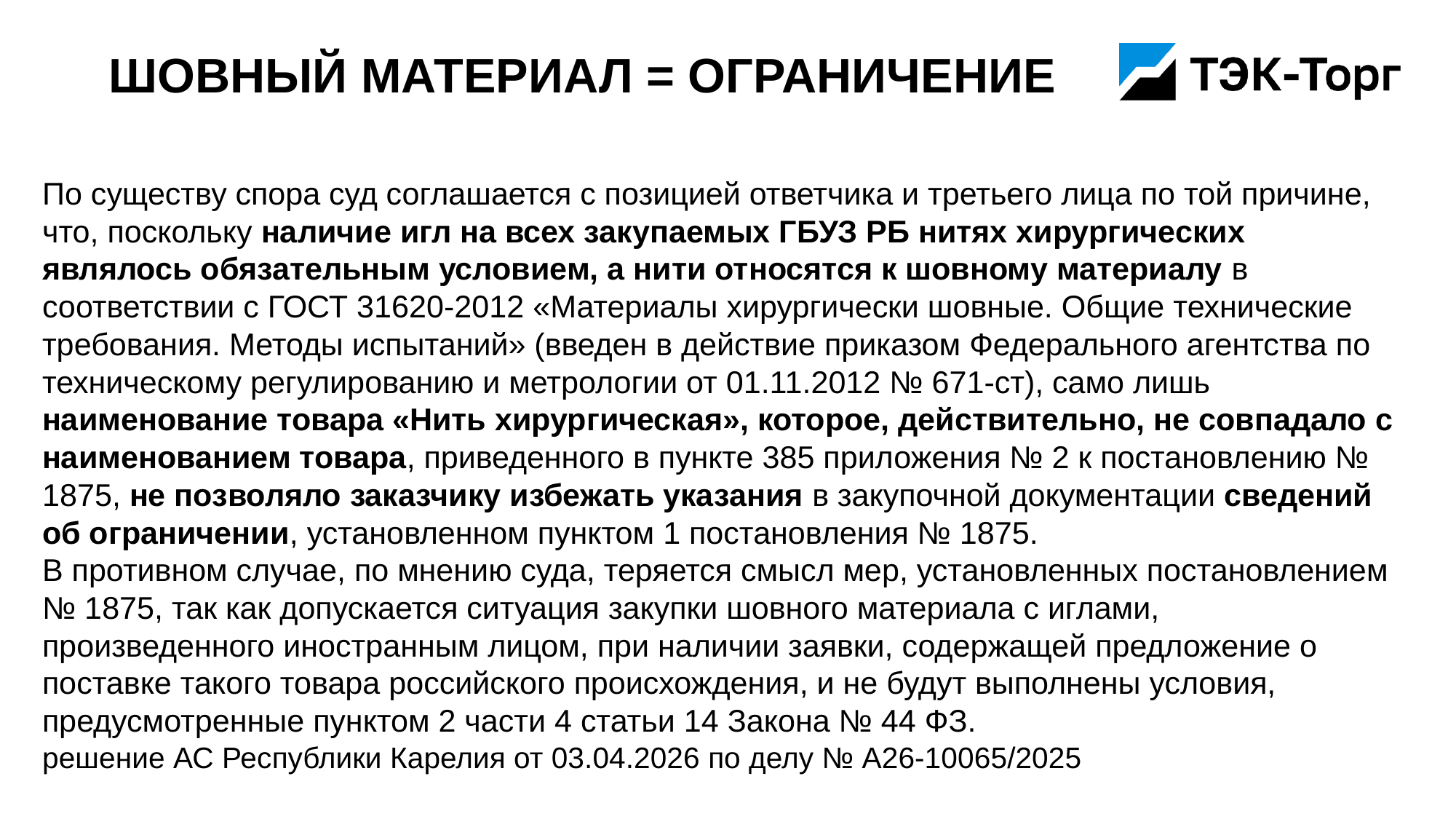

# Шовный материал = ограничение
По существу спора суд соглашается с позицией ответчика и третьего лица по той причине, что, поскольку наличие игл на всех закупаемых ГБУЗ РБ нитях хирургических являлось обязательным условием, а нити относятся к шовному материалу в соответствии с ГОСТ 31620-2012 «Материалы хирургически шовные. Общие технические требования. Методы испытаний» (введен в действие приказом Федерального агентства по техническому регулированию и метрологии от 01.11.2012 № 671-ст), само лишь наименование товара «Нить хирургическая», которое, действительно, не совпадало с наименованием товара, приведенного в пункте 385 приложения № 2 к постановлению № 1875, не позволяло заказчику избежать указания в закупочной документации сведений об ограничении, установленном пунктом 1 постановления № 1875.
В противном случае, по мнению суда, теряется смысл мер, установленных постановлением № 1875, так как допускается ситуация закупки шовного материала с иглами, произведенного иностранным лицом, при наличии заявки, содержащей предложение о поставке такого товара российского происхождения, и не будут выполнены условия, предусмотренные пунктом 2 части 4 статьи 14 Закона № 44 ФЗ.
решение АС Республики Карелия от 03.04.2026 по делу № А26-10065/2025